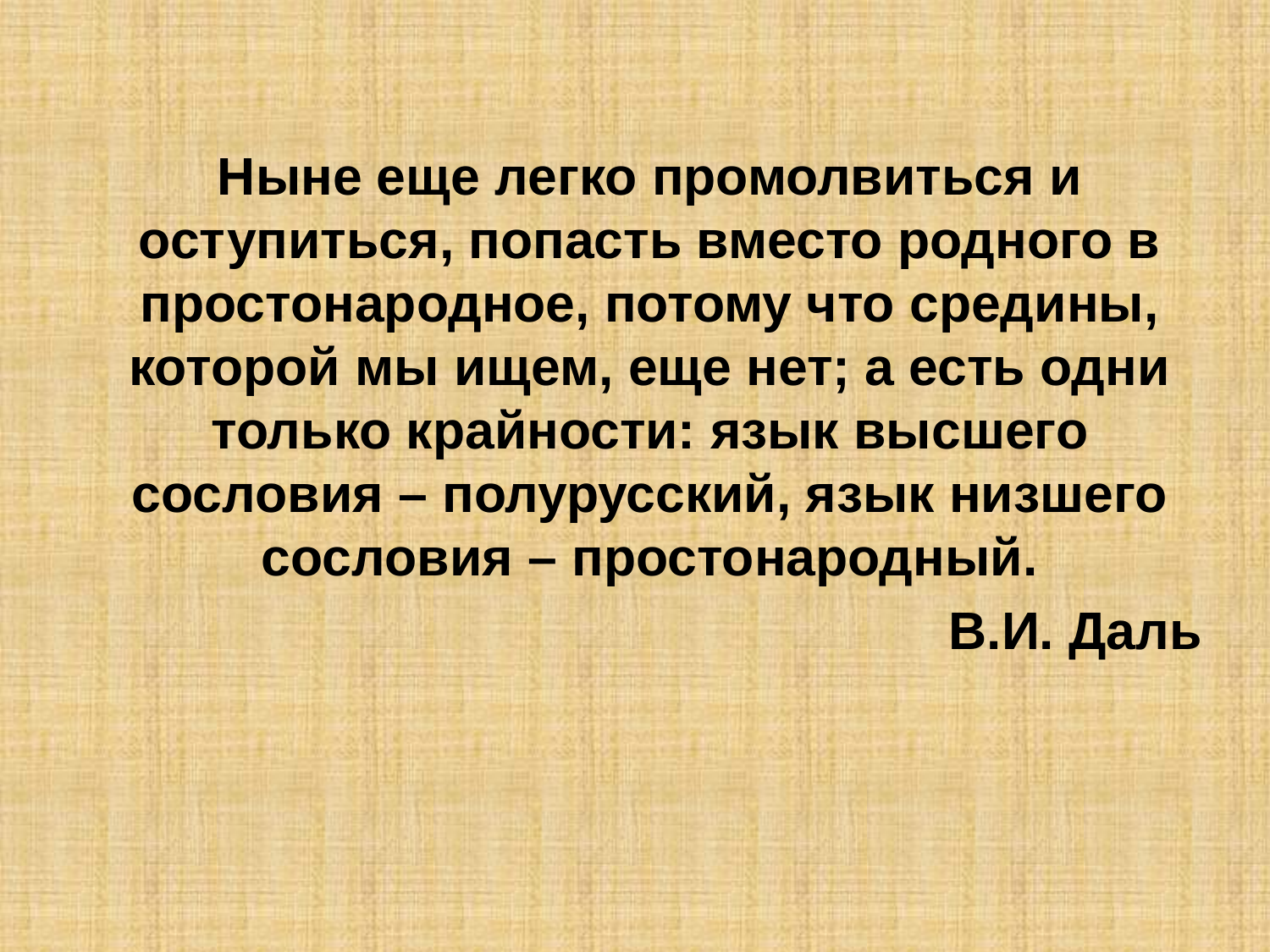

Ныне еще легко промолвиться и оступиться, попасть вместо родного в простонародное, потому что средины, которой мы ищем, еще нет; а есть одни только крайности: язык высшего сословия – полурусский, язык низшего сословия – простонародный.
В.И. Даль